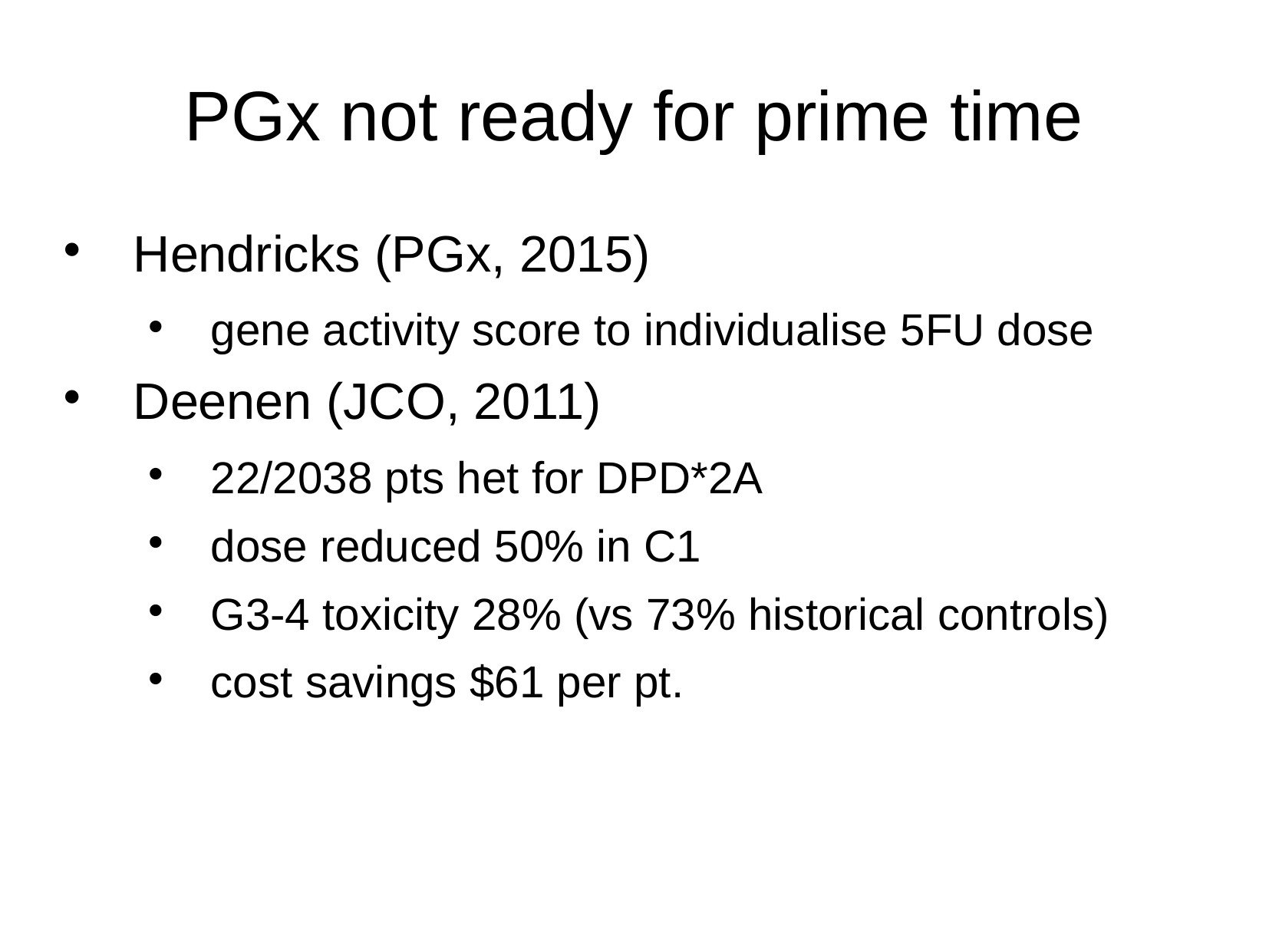

# PGx not ready for prime time
Hendricks (PGx, 2015)
gene activity score to individualise 5FU dose
Deenen (JCO, 2011)
22/2038 pts het for DPD*2A
dose reduced 50% in C1
G3-4 toxicity 28% (vs 73% historical controls)
cost savings $61 per pt.